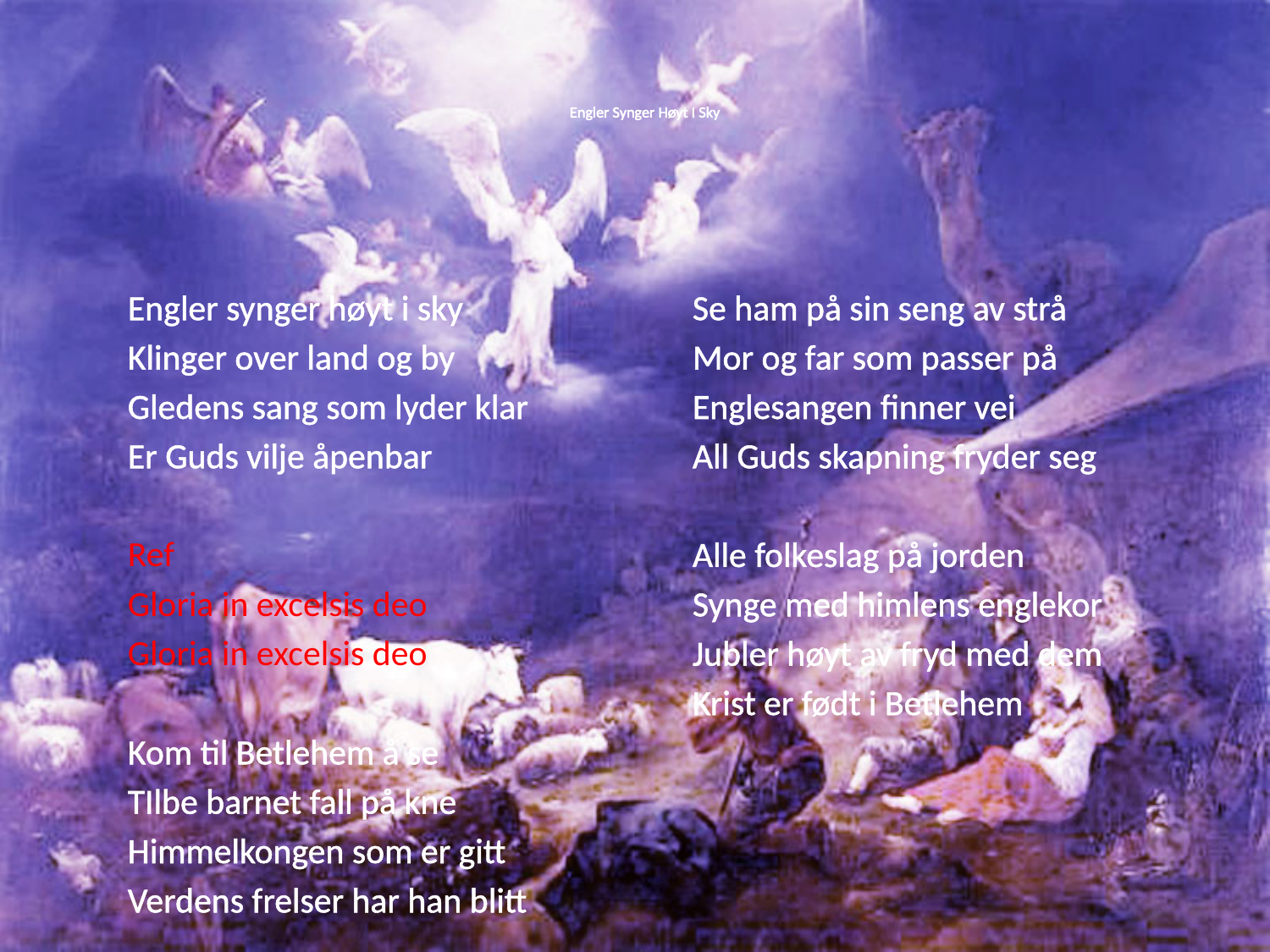

# Engler Synger Høyt I Sky
Engler synger høyt i sky
Klinger over land og by
Gledens sang som lyder klar
Er Guds vilje åpenbar

Ref
Gloria in excelsis deo
Gloria in excelsis deo

Kom til Betlehem å se
TIlbe barnet fall på kne
Himmelkongen som er gitt
Verdens frelser har han blitt
Se ham på sin seng av strå
Mor og far som passer på
Englesangen finner vei
All Guds skapning fryder seg

Alle folkeslag på jorden
Synge med himlens englekor
Jubler høyt av fryd med dem
Krist er født i Betlehem